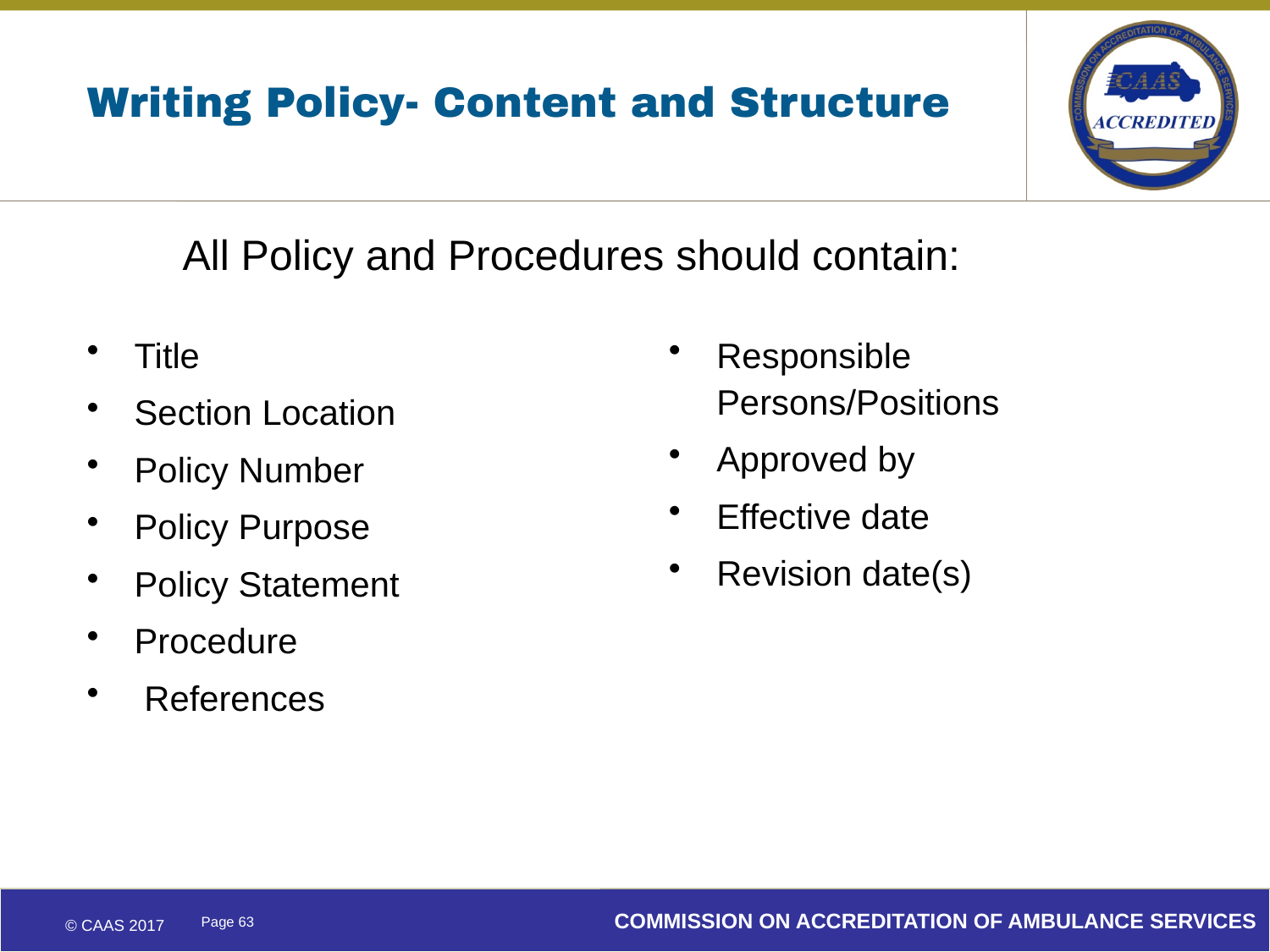

# Writing Policy- Content and Structure
All Policy and Procedures should contain:

Title
Section Location
Policy Number
Policy Purpose
Policy Statement
Procedure
 References

Responsible Persons/Positions
Approved by
Effective date
Revision date(s)